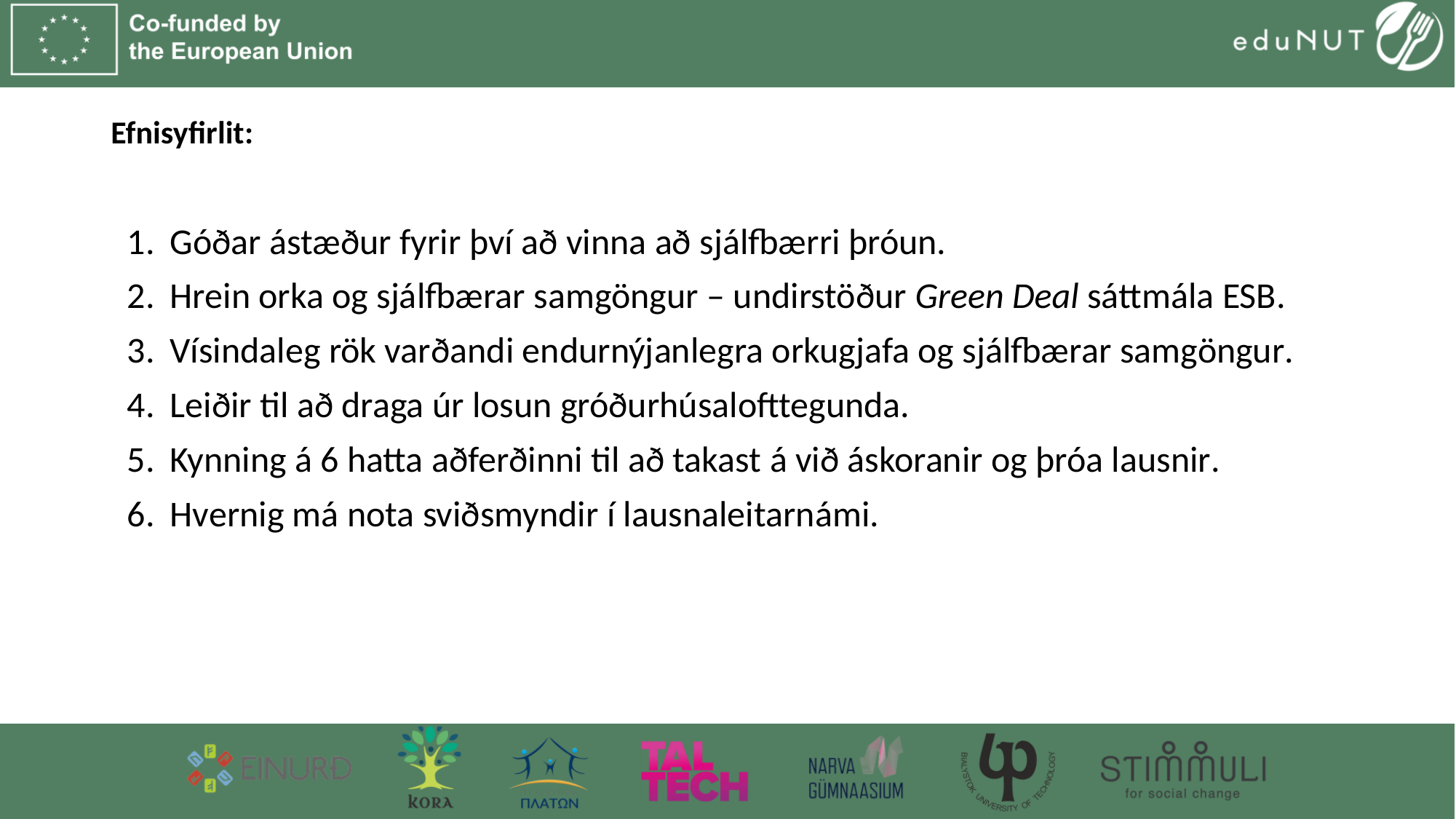

# Efnisyfirlit:
Góðar ástæður fyrir því að vinna að sjálfbærri þróun.
Hrein orka og sjálfbærar samgöngur – undirstöður Green Deal sáttmála ESB.
Vísindaleg rök varðandi endurnýjanlegra orkugjafa og sjálfbærar samgöngur.
Leiðir til að draga úr losun gróðurhúsalofttegunda.
Kynning á 6 hatta aðferðinni til að takast á við áskoranir og þróa lausnir.
Hvernig má nota sviðsmyndir í lausnaleitarnámi.